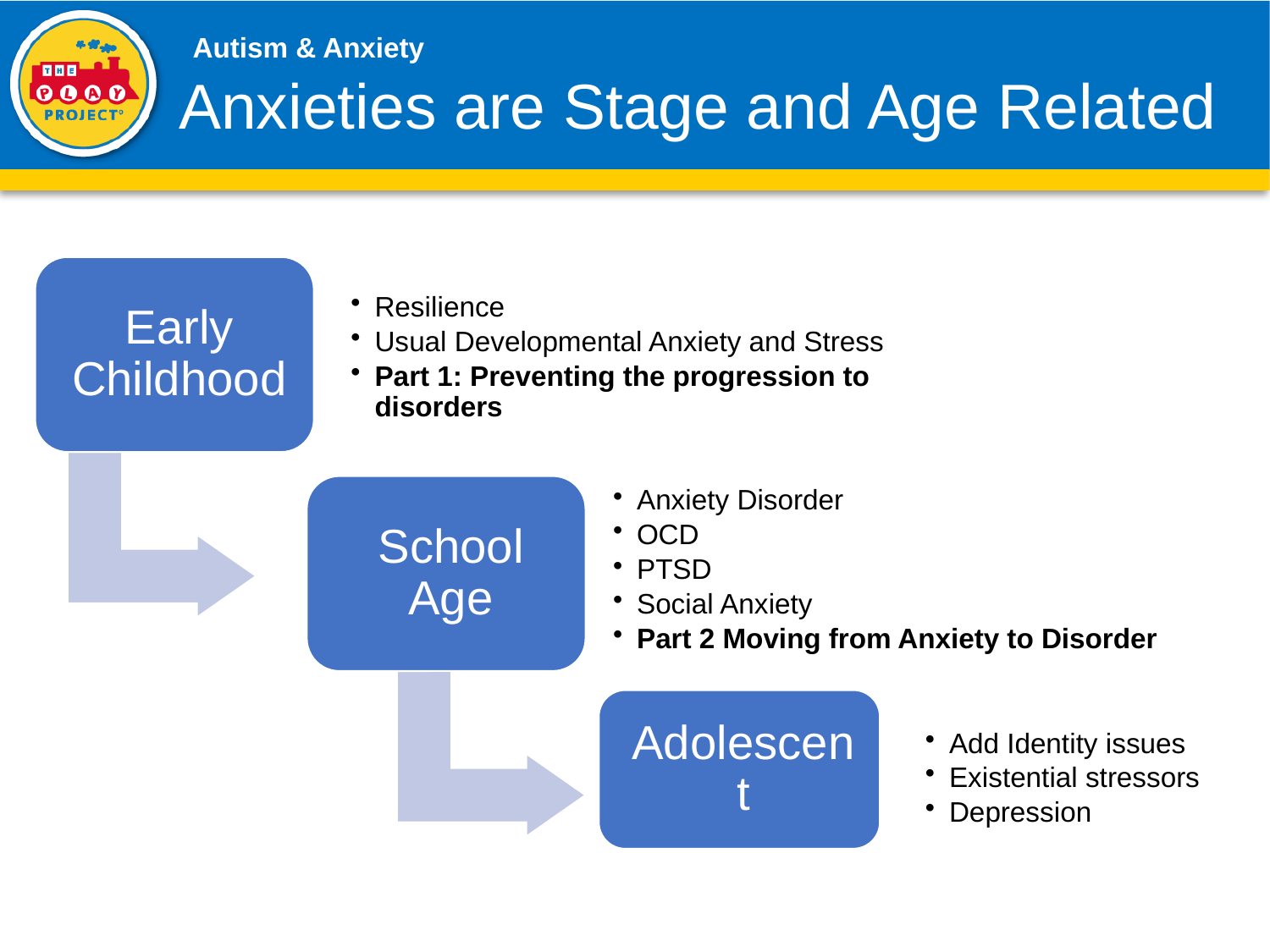

# Anxieties are Stage and Age Related
Early Childhood
Resilience
Usual Developmental Anxiety and Stress
Part 1: Preventing the progression to disorders
School Age
Anxiety Disorder
OCD
PTSD
Social Anxiety
Part 2 Moving from Anxiety to Disorder
Adolescent
Add Identity issues
Existential stressors
Depression